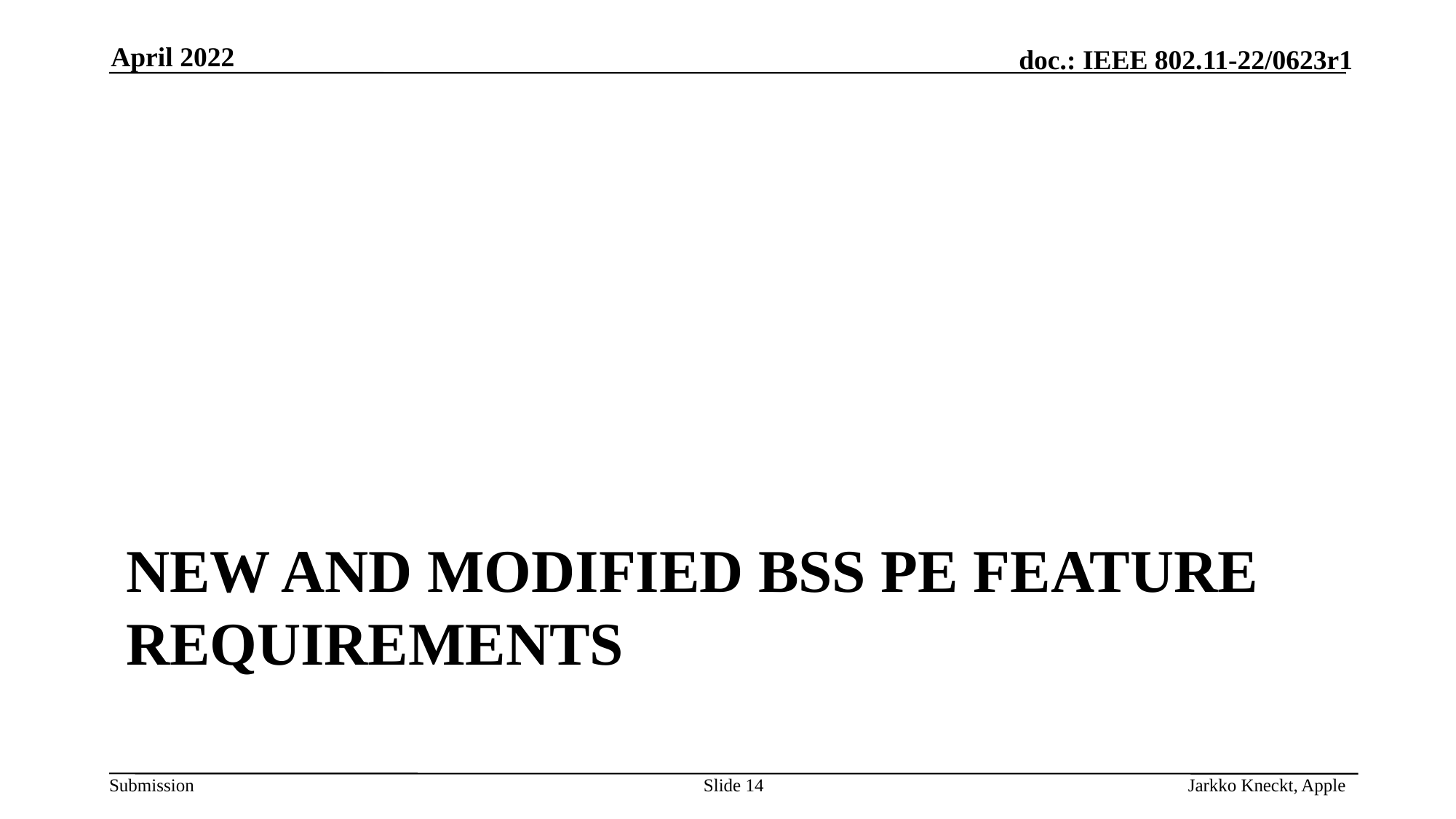

April 2022

# New AND MODIFIED BSS PE Feature Requirements
Jarkko Kneckt, Apple
Slide 14